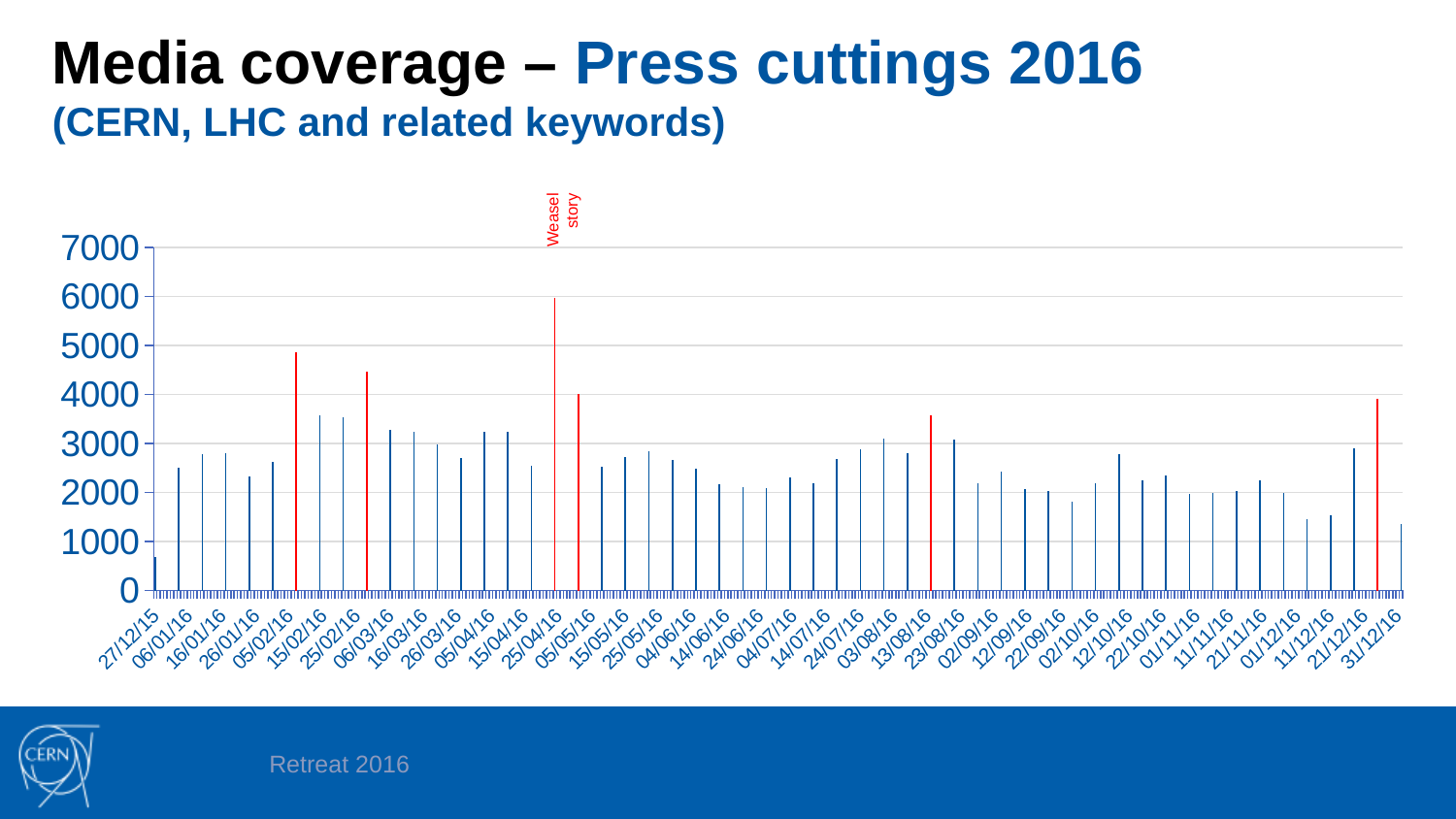

Media coverage – Press cuttings 2016
(CERN, LHC and related keywords)
Weasel story

### Chart

| Category | Series 2 |
|---|---|
| 42365 | 664.0 |
| 42372 | 2486.0 |
| 42379 | 2769.0 |
| 42386 | 2793.0 |
| 42393 | 2322.0 |
| 42400 | 2614.0 |
| 42407 | 4853.0 |
| 42414 | 3555.0 |
| 42421 | 3517.0 |
| 42428 | 4459.0 |
| 42435 | 3270.0 |
| 42442 | 3236.0 |
| 42449 | 2964.0 |
| 42456 | 2683.0 |
| 42463 | 3224.0 |
| 42470 | 3228.0 |
| 42477 | 2525.0 |
| 42484 | 5964.0 |
| 42491 | 4009.0 |
| 42498 | 2507.0 |
| 42505 | 2716.0 |
| 42512 | 2829.0 |
| 42519 | 2657.0 |
| 42526 | 2471.0 |
| 42533 | 2162.0 |
| 42540 | 2089.0 |
| 42547 | 2076.0 |
| 42554 | 2287.0 |
| 42561 | 2178.0 |
| 42568 | 2671.0 |
| 42575 | 2873.0 |
| 42582 | 3082.0 |
| 42589 | 2781.0 |
| 42596 | 3570.0 |
| 42603 | 3073.0 |
| 42610 | 2180.0 |
| 42617 | 2413.0 |
| 42624 | 2058.0 |
| 42631 | 2020.0 |
| 42638 | 1791.0 |
| 42645 | 2170.0 |
| 42652 | 2772.0 |
| 42659 | 2238.0 |
| 42666 | 2324.0 |
| 42673 | 1958.0 |
| 42680 | 1978.0 |
| 42687 | 2026.0 |
| 42694 | 2233.0 |
| 42701 | 1967.0 |
| 42708 | 1446.0 |
| 42715 | 1521.0 |
| 42722 | 2886.0 |
| 42729 | 3892.0 |
| 42736 | 1343.0 |
|  | None |
|  | None |
|  | None |
|  | None |
|  | None |
|  | None |
|  | None |
|  | None |
|  | None |
|  | None |
|  | None |
|  | None |
|  | None |
|  | None |
Retreat 2016